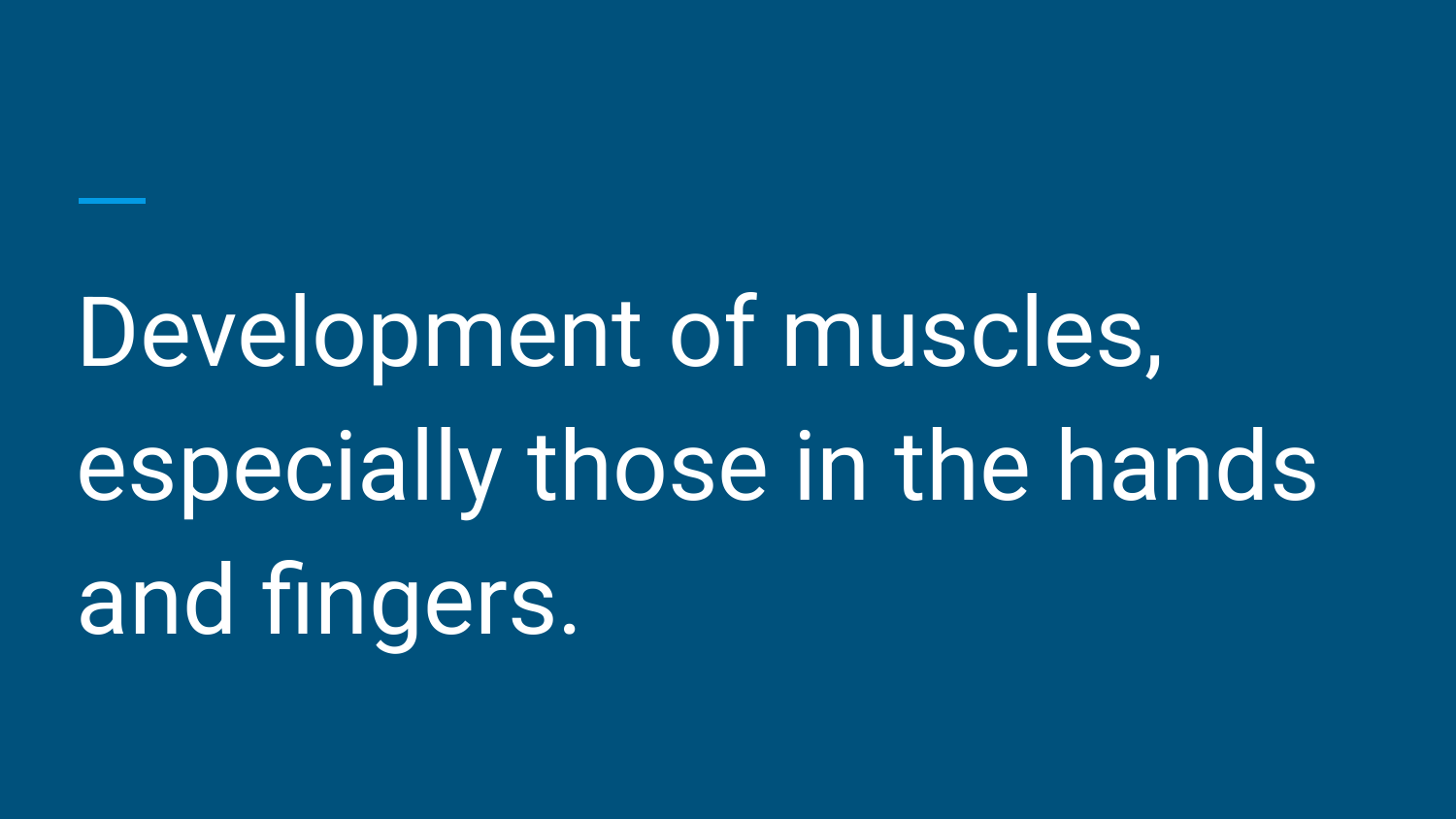

#
Development of muscles, especially those in the hands and fingers.